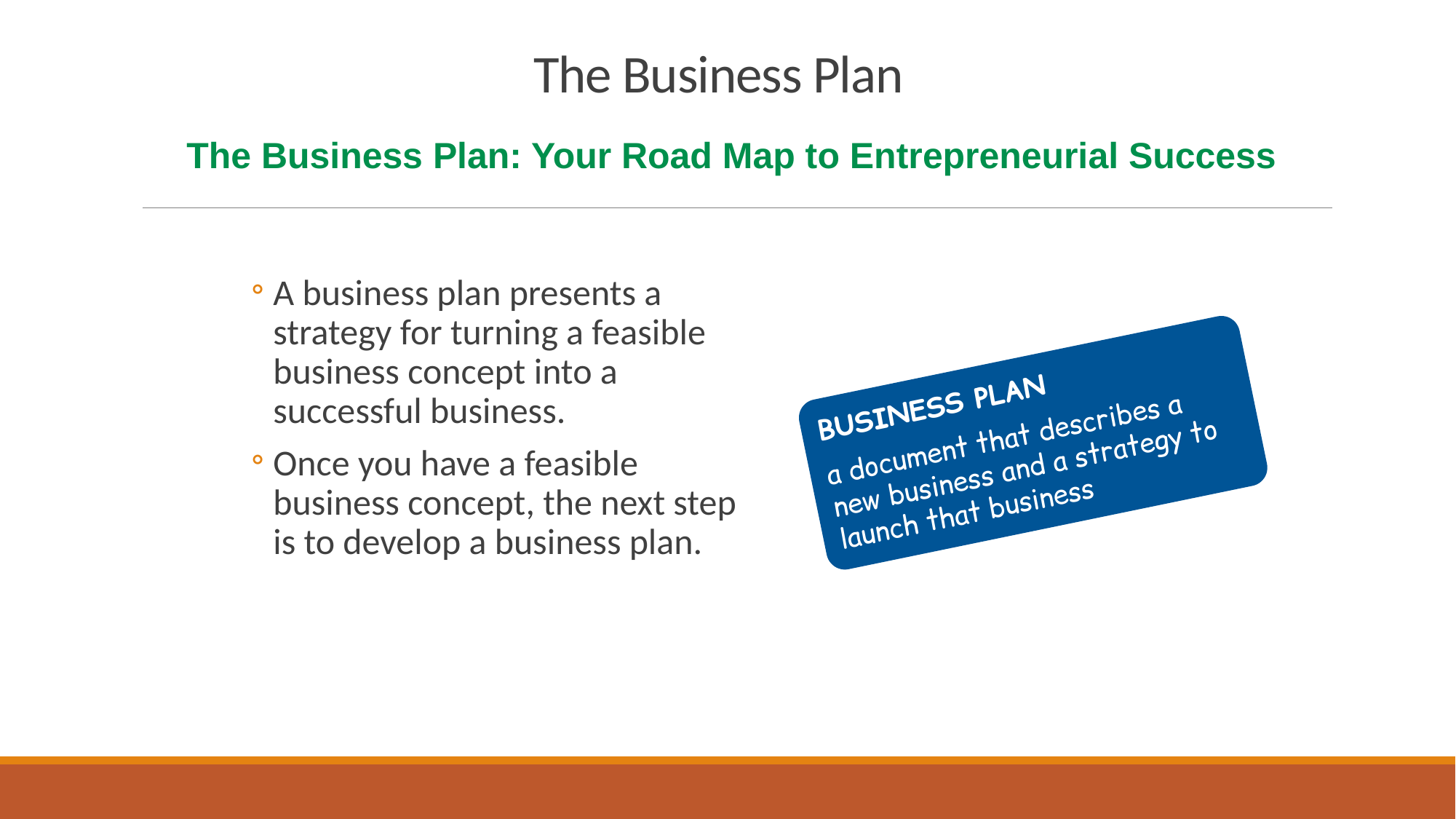

# The Business Plan
The Business Plan: Your Road Map to Entrepreneurial Success
A business plan presents a strategy for turning a feasible business concept into a successful business.
Once you have a feasible business concept, the next step is to develop a business plan.
BUSINESS PLAN
a document that describes a new business and a strategy to launch that business